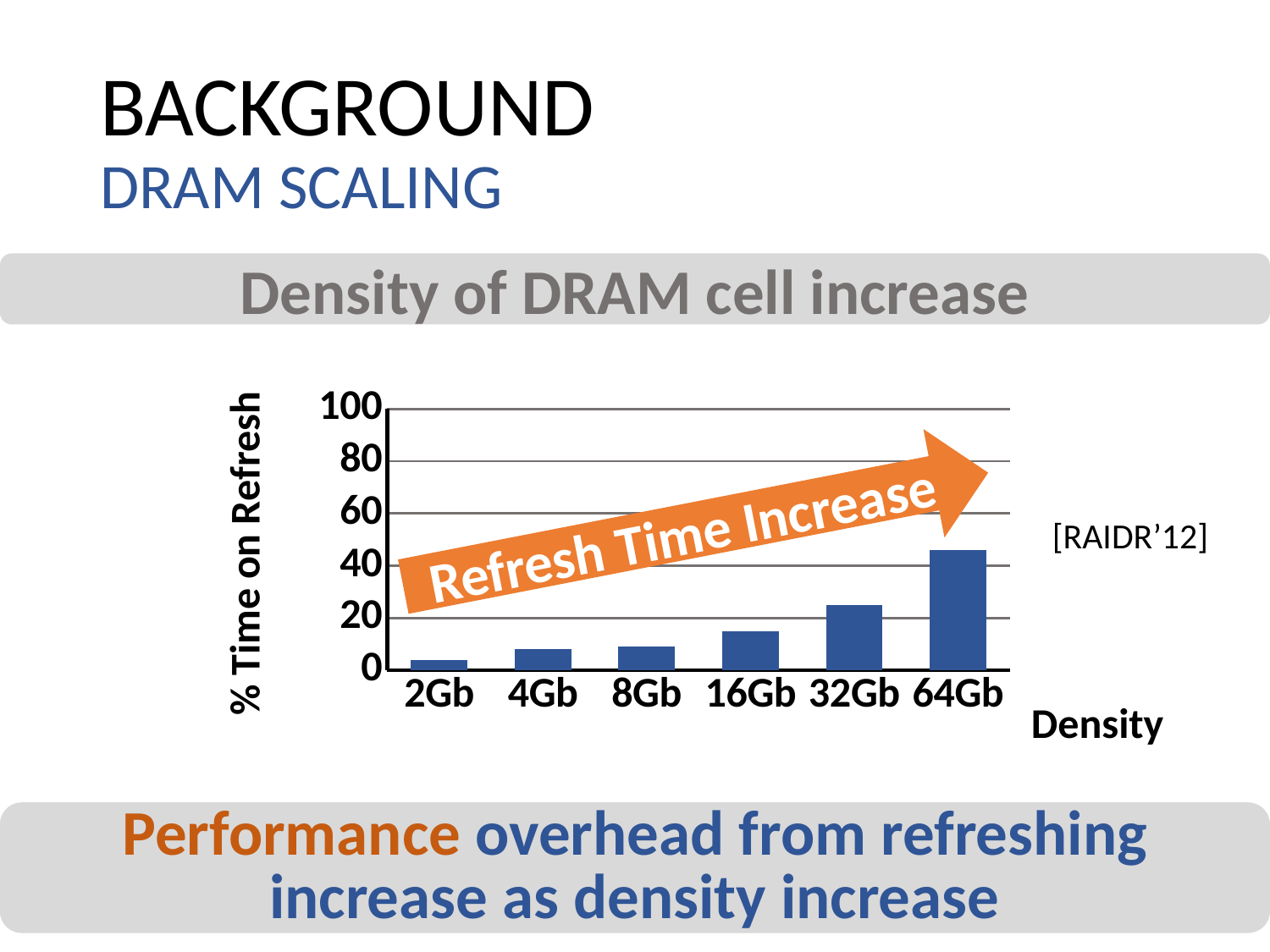

# BACKGROUND DRAM SCALING

### Chart

| Category | Performance |
|---|---|
| 2Gb | 4.0 |
| 4Gb | 8.0 |
| 8Gb | 9.0 |
| 16Gb | 15.0 |
| 32Gb | 25.0 |
| 64Gb | 46.0 |
Density of DRAM cell increase
Refresh Time Increase
[RAIDR’12]
Density
Performance overhead from refreshing increase as density increase
31